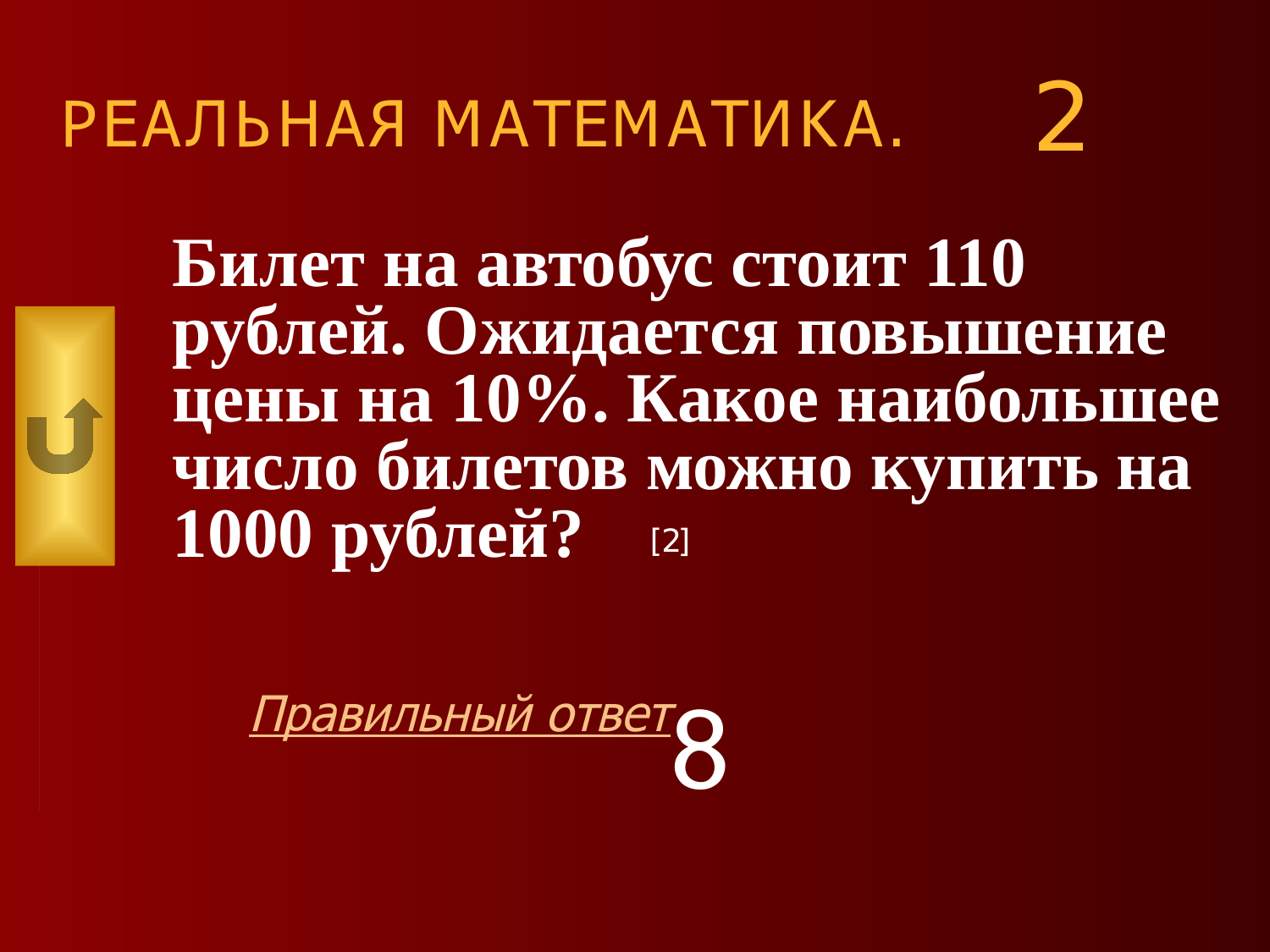

# РЕАЛЬНАЯ МАТЕМАТИКА.
2
Билет на автобус стоит 110 рублей. Ожидается повышение цены на 10%. Какое наибольшее число билетов можно купить на 1000 рублей?

[2]
8
Правильный ответ